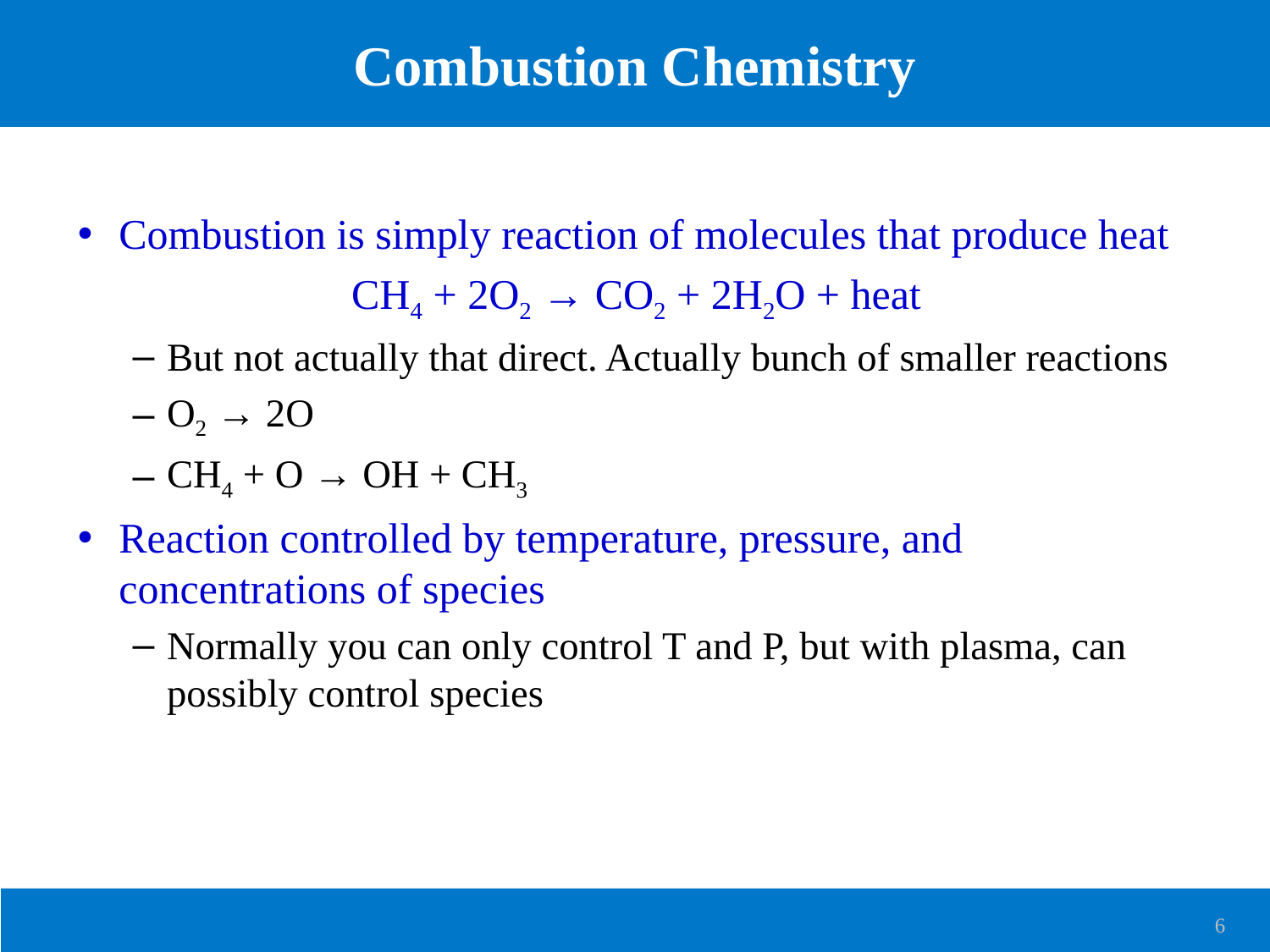

# Combustion Chemistry
Combustion is simply reaction of molecules that produce heat
CH4 + 2O2 → CO2 + 2H2O + heat
But not actually that direct. Actually bunch of smaller reactions
O2 → 2O
CH4 + O → OH + CH3
Reaction controlled by temperature, pressure, and concentrations of species
Normally you can only control T and P, but with plasma, can possibly control species
6